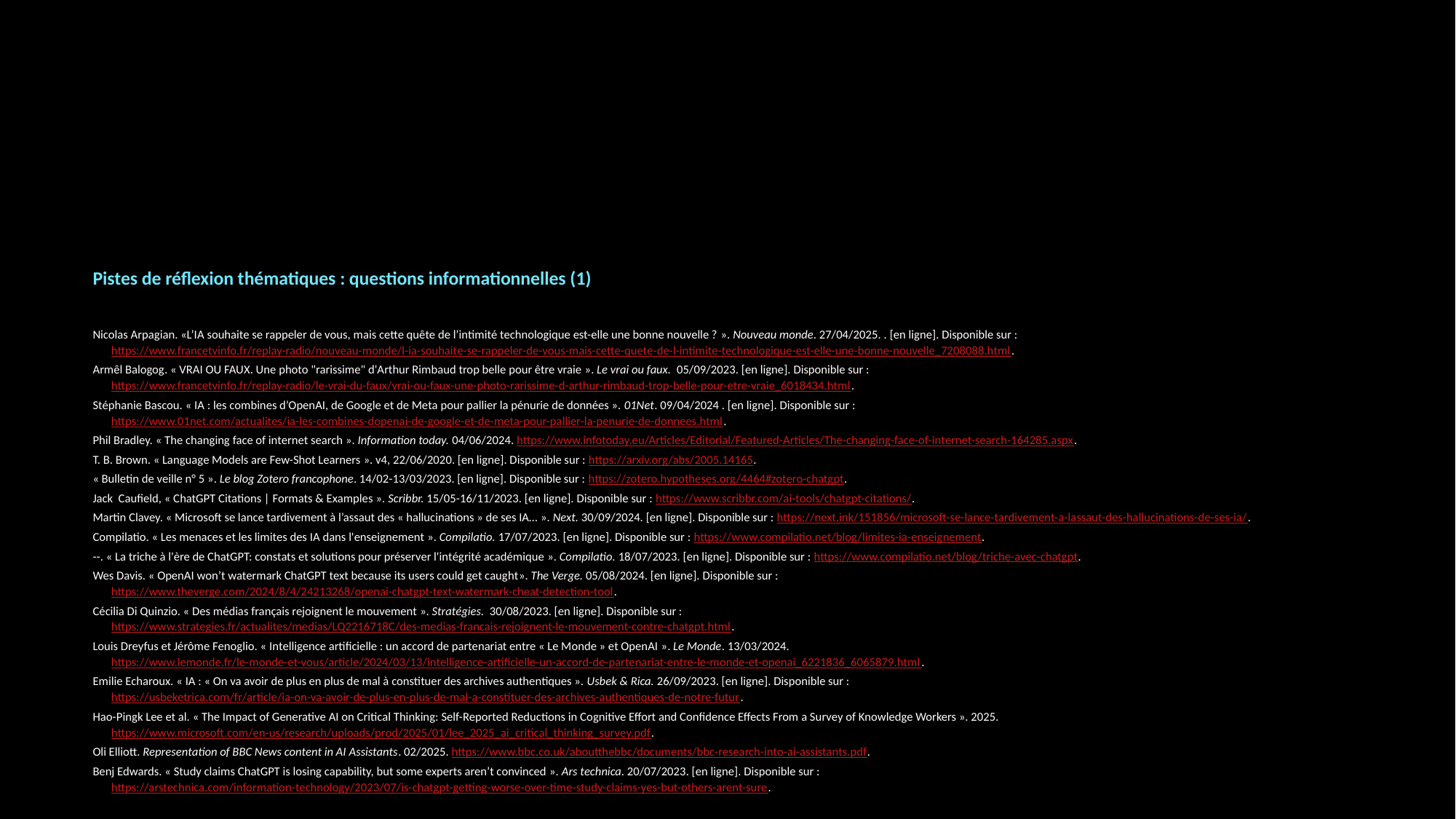

Pistes de réflexion thématiques : questions informationnelles (1)

Nicolas Arpagian. «L’IA souhaite se rappeler de vous, mais cette quête de l’intimité technologique est-elle une bonne nouvelle ? ». Nouveau monde. 27/04/2025. . [en ligne]. Disponible sur : https://www.francetvinfo.fr/replay-radio/nouveau-monde/l-ia-souhaite-se-rappeler-de-vous-mais-cette-quete-de-l-intimite-technologique-est-elle-une-bonne-nouvelle_7208088.html.
Armêl Balogog. « VRAI OU FAUX. Une photo "rarissime" d'Arthur Rimbaud trop belle pour être vraie ». Le vrai ou faux.  05/09/2023. [en ligne]. Disponible sur : https://www.francetvinfo.fr/replay-radio/le-vrai-du-faux/vrai-ou-faux-une-photo-rarissime-d-arthur-rimbaud-trop-belle-pour-etre-vraie_6018434.html.
Stéphanie Bascou. « IA : les combines d’OpenAI, de Google et de Meta pour pallier la pénurie de données ». 01Net. 09/04/2024 . [en ligne]. Disponible sur : https://www.01net.com/actualites/ia-les-combines-dopenai-de-google-et-de-meta-pour-pallier-la-penurie-de-donnees.html.
Phil Bradley. « The changing face of internet search ». Information today. 04/06/2024. https://www.infotoday.eu/Articles/Editorial/Featured-Articles/The-changing-face-of-internet-search-164285.aspx.
T. B. Brown. « Language Models are Few-Shot Learners ». v4, 22/06/2020. [en ligne]. Disponible sur : https://arxiv.org/abs/2005.14165.
« Bulletin de veille n° 5 ». Le blog Zotero francophone. 14/02-13/03/2023. [en ligne]. Disponible sur : https://zotero.hypotheses.org/4464#zotero-chatgpt.
Jack  Caufield, « ChatGPT Citations | Formats & Examples ». Scribbr. 15/05-16/11/2023. [en ligne]. Disponible sur : https://www.scribbr.com/ai-tools/chatgpt-citations/.
Martin Clavey. « Microsoft se lance tardivement à l’assaut des « hallucinations » de ses IA… ». Next. 30/09/2024. [en ligne]. Disponible sur : https://next.ink/151856/microsoft-se-lance-tardivement-a-lassaut-des-hallucinations-de-ses-ia/.
Compilatio. « Les menaces et les limites des IA dans l'enseignement ». Compilatio. 17/07/2023. [en ligne]. Disponible sur : https://www.compilatio.net/blog/limites-ia-enseignement.
--. « La triche à l'ère de ChatGPT: constats et solutions pour préserver l'intégrité académique ». Compilatio. 18/07/2023. [en ligne]. Disponible sur : https://www.compilatio.net/blog/triche-avec-chatgpt.
Wes Davis. « OpenAI won’t watermark ChatGPT text because its users could get caught». The Verge. 05/08/2024. [en ligne]. Disponible sur : https://www.theverge.com/2024/8/4/24213268/openai-chatgpt-text-watermark-cheat-detection-tool.
Cécilia Di Quinzio. « Des médias français rejoignent le mouvement ». Stratégies.  30/08/2023. [en ligne]. Disponible sur : https://www.strategies.fr/actualites/medias/LQ2216718C/des-medias-francais-rejoignent-le-mouvement-contre-chatgpt.html.
Louis Dreyfus et Jérôme Fenoglio. « Intelligence artificielle : un accord de partenariat entre « Le Monde » et OpenAI ». Le Monde. 13/03/2024. https://www.lemonde.fr/le-monde-et-vous/article/2024/03/13/intelligence-artificielle-un-accord-de-partenariat-entre-le-monde-et-openai_6221836_6065879.html.
Emilie Echaroux. « IA : « On va avoir de plus en plus de mal à constituer des archives authentiques ». Usbek & Rica. 26/09/2023. [en ligne]. Disponible sur : https://usbeketrica.com/fr/article/ia-on-va-avoir-de-plus-en-plus-de-mal-a-constituer-des-archives-authentiques-de-notre-futur.
Hao-Pingk Lee et al. « The Impact of Generative AI on Critical Thinking: Self-Reported Reductions in Cognitive Effort and Confidence Effects From a Survey of Knowledge Workers ». 2025. https://www.microsoft.com/en-us/research/uploads/prod/2025/01/lee_2025_ai_critical_thinking_survey.pdf.
Oli Elliott. Representation of BBC News content in AI Assistants. 02/2025. https://www.bbc.co.uk/aboutthebbc/documents/bbc-research-into-ai-assistants.pdf.
Benj Edwards. « Study claims ChatGPT is losing capability, but some experts aren’t convinced ». Ars technica. 20/07/2023. [en ligne]. Disponible sur : https://arstechnica.com/information-technology/2023/07/is-chatgpt-getting-worse-over-time-study-claims-yes-but-others-arent-sure.